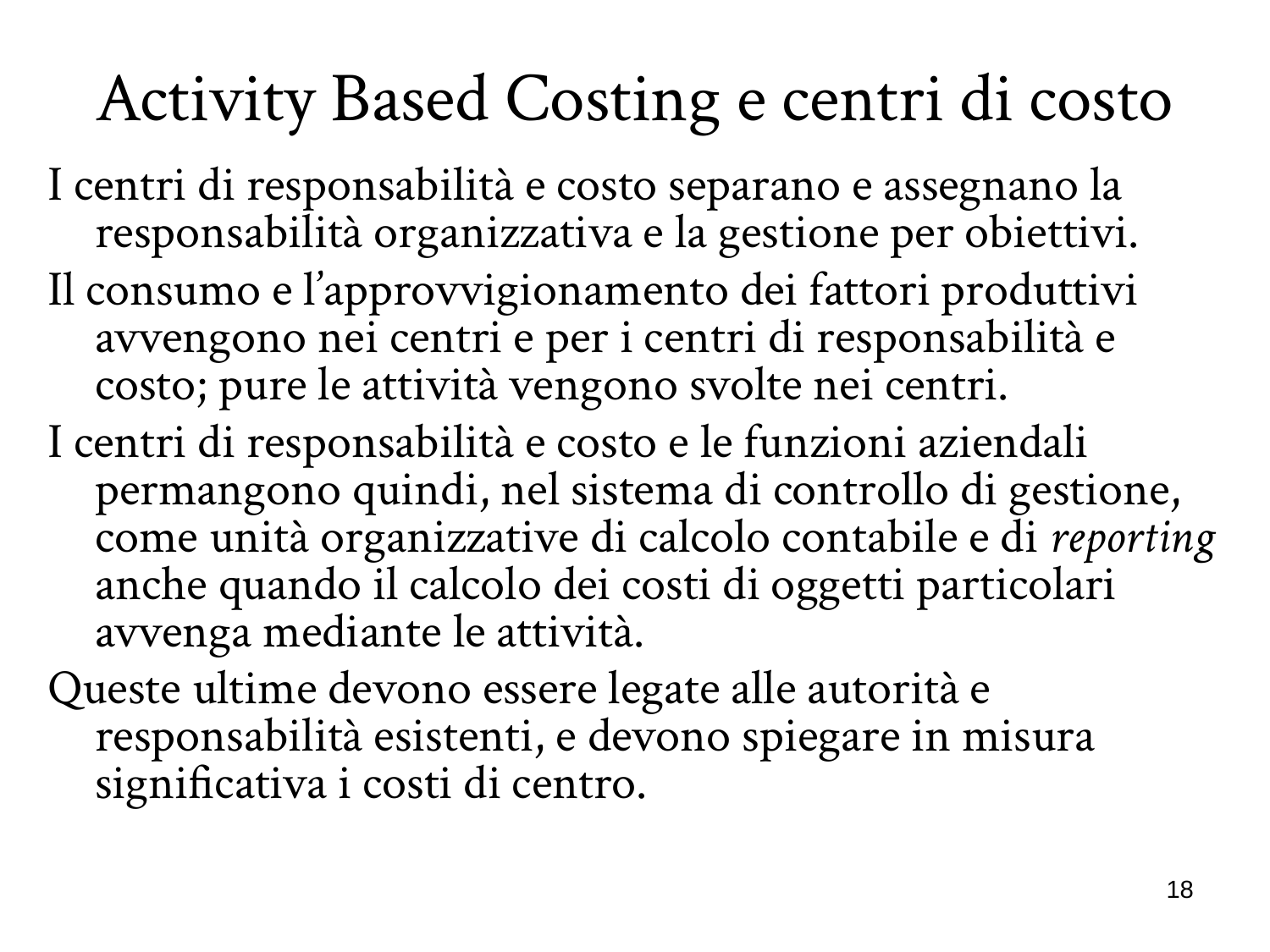

# Activity Based Costing e centri di costo
I centri di responsabilità e costo separano e assegnano la responsabilità organizzativa e la gestione per obiettivi.
Il consumo e l’approvvigionamento dei fattori produttivi avvengono nei centri e per i centri di responsabilità e costo; pure le attività vengono svolte nei centri.
I centri di responsabilità e costo e le funzioni aziendali permangono quindi, nel sistema di controllo di gestione, come unità organizzative di calcolo contabile e di reporting anche quando il calcolo dei costi di oggetti particolari avvenga mediante le attività.
Queste ultime devono essere legate alle autorità e responsabilità esistenti, e devono spiegare in misura significativa i costi di centro.
18